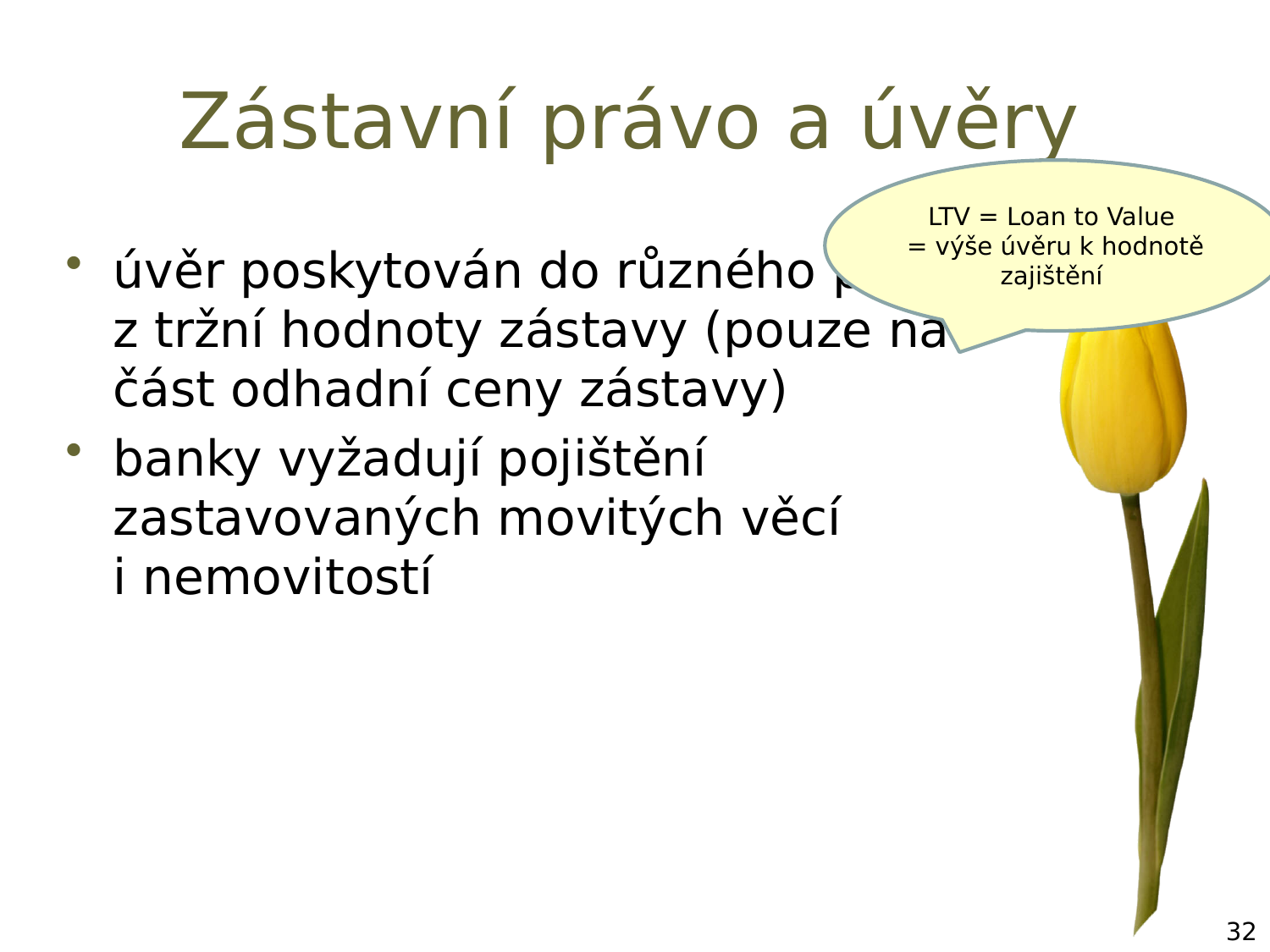

# Zástavní právo a úvěry
LTV = Loan to Value
= výše úvěru k hodnotě zajištění
úvěr poskytován do různého procenta z tržní hodnoty zástavy (pouze na část odhadní ceny zástavy)
banky vyžadují pojištění zastavovaných movitých věcí i nemovitostí
32